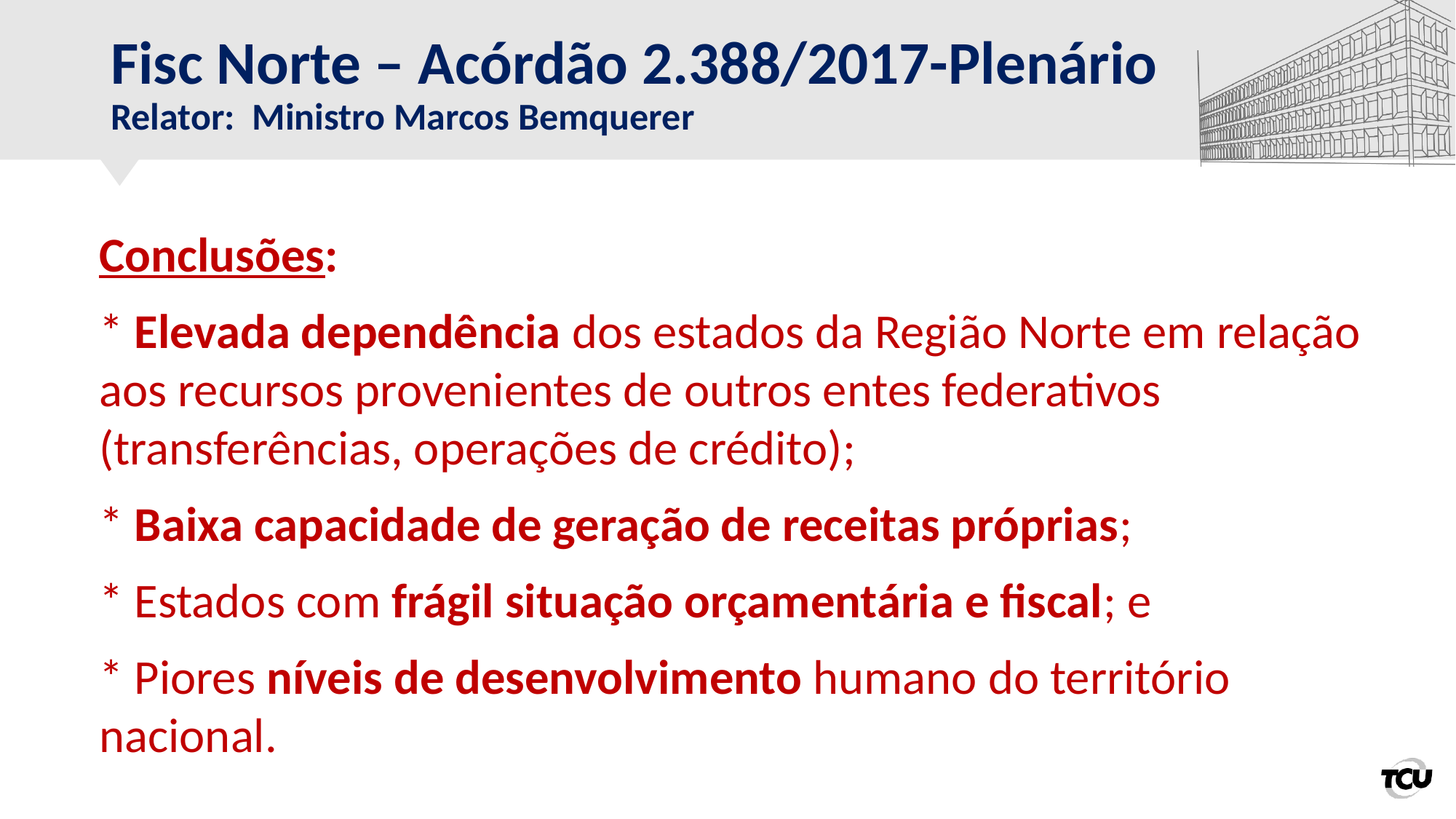

# Fisc Norte – Acórdão 2.388/2017-Plenário Relator:  Ministro Marcos Bemquerer
Conclusões:
* Elevada dependência dos estados da Região Norte em relação aos recursos provenientes de outros entes federativos (transferências, operações de crédito);
* Baixa capacidade de geração de receitas próprias;
* Estados com frágil situação orçamentária e fiscal; e
* Piores níveis de desenvolvimento humano do território nacional.